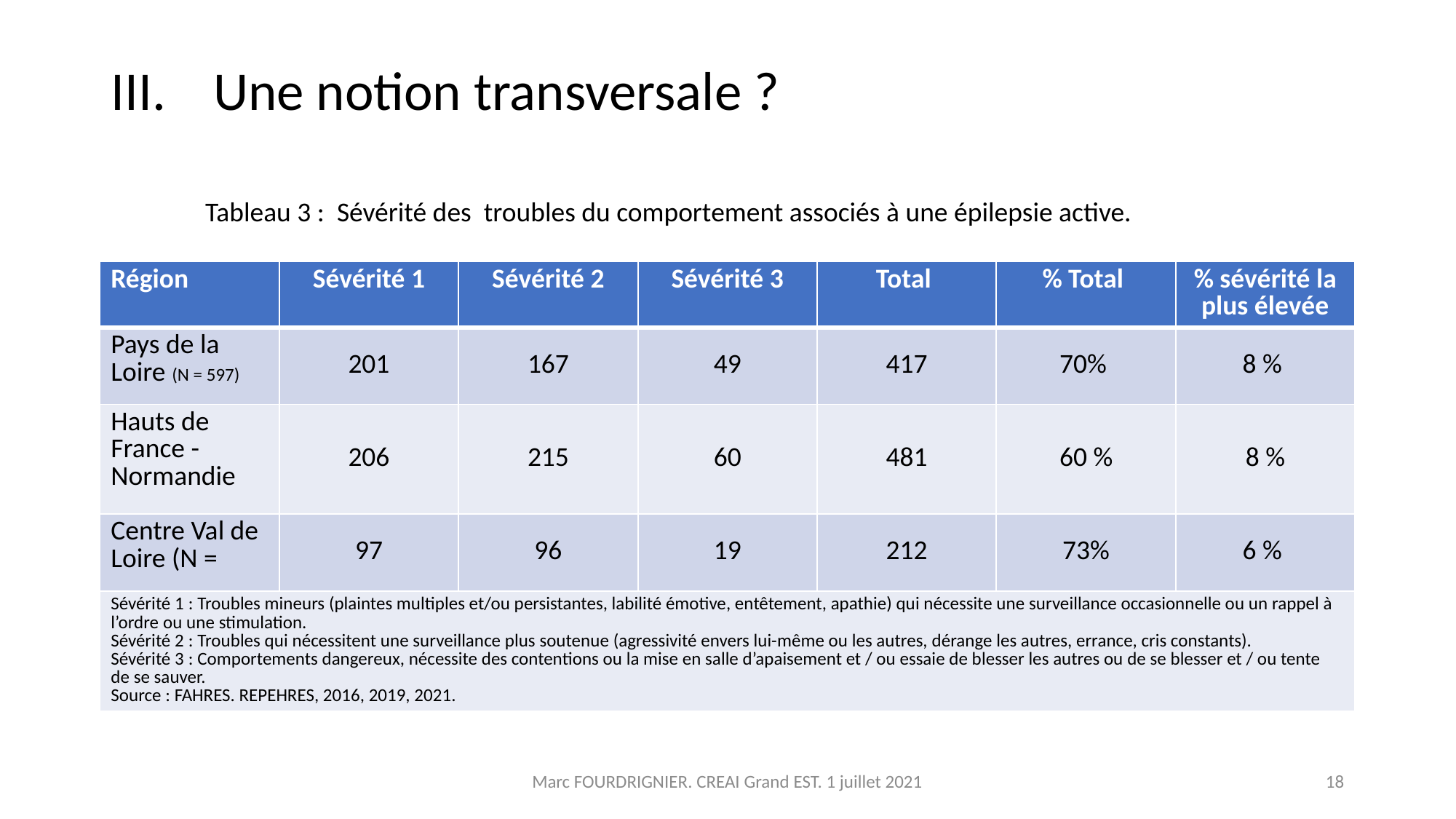

# Une notion transversale ?
 Tableau 3 :  Sévérité des  troubles du comportement associés à une épilepsie active.
| Région | Sévérité 1 | Sévérité 2 | Sévérité 3 | Total | % Total | % sévérité la plus élevée |
| --- | --- | --- | --- | --- | --- | --- |
| Pays de la Loire (N = 597) | 201 | 167 | 49 | 417 | 70% | 8 % |
| Hauts de France - Normandie | 206 | 215 | 60 | 481 | 60 % | 8 % |
| Centre Val de Loire (N = | 97 | 96 | 19 | 212 | 73% | 6 % |
| Sévérité 1 : Troubles mineurs (plaintes multiples et/ou persistantes, labilité émotive, entêtement, apathie) qui nécessite une surveillance occasionnelle ou un rappel à l’ordre ou une stimulation. Sévérité 2 : Troubles qui nécessitent une surveillance plus soutenue (agressivité envers lui-même ou les autres, dérange les autres, errance, cris constants). Sévérité 3 : Comportements dangereux, nécessite des contentions ou la mise en salle d’apaisement et / ou essaie de blesser les autres ou de se blesser et / ou tente de se sauver. Source : FAHRES. REPEHRES, 2016, 2019, 2021. |  |  |  |  |  |  |
Marc FOURDRIGNIER. CREAI Grand EST. 1 juillet 2021
18